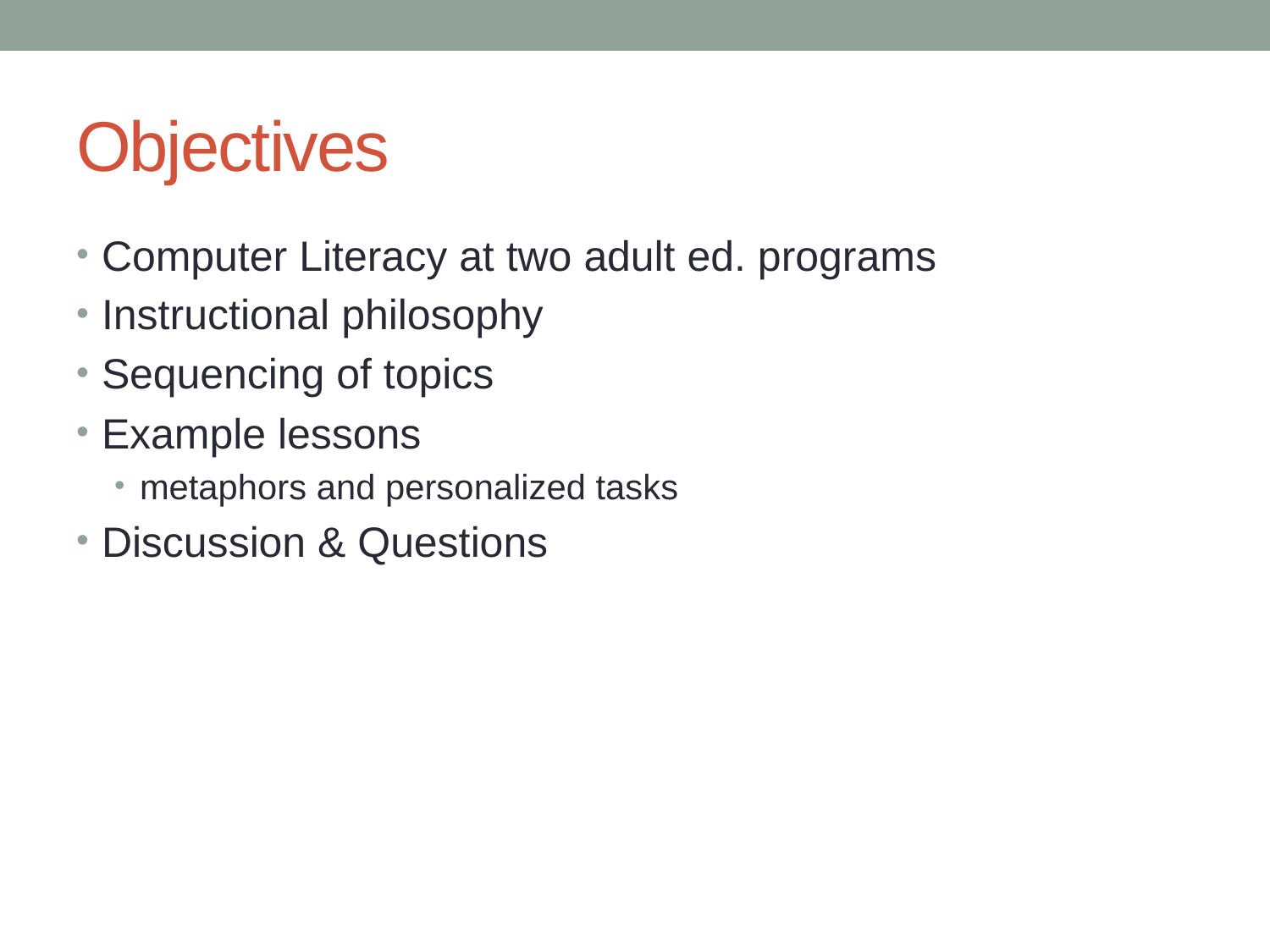

# Objectives
Computer Literacy at two adult ed. programs
Instructional philosophy
Sequencing of topics
Example lessons
metaphors and personalized tasks
Discussion & Questions